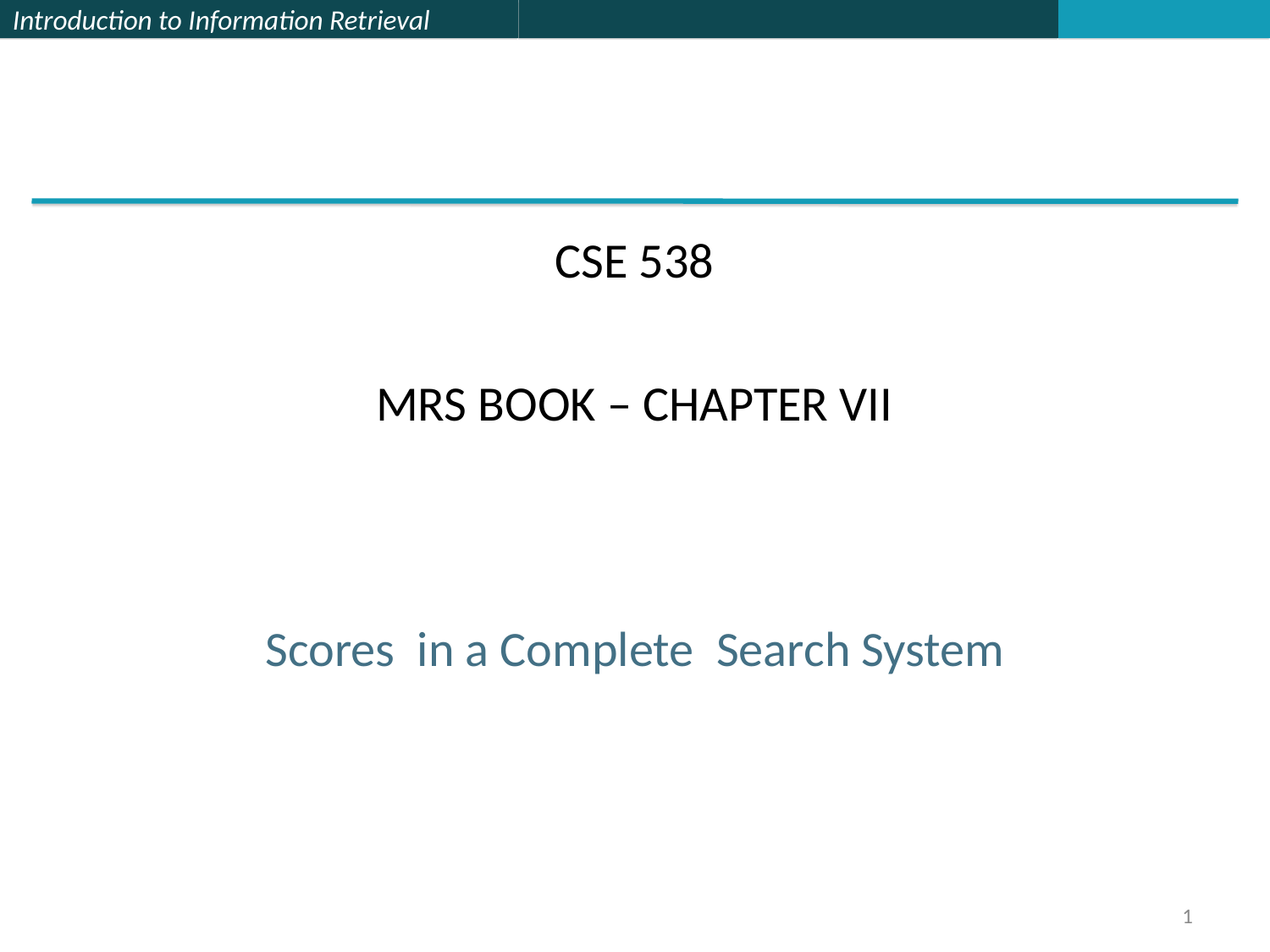

#
CSE 538

MRS BOOK – CHAPTER VII

Scores  in a Complete  Search System
1